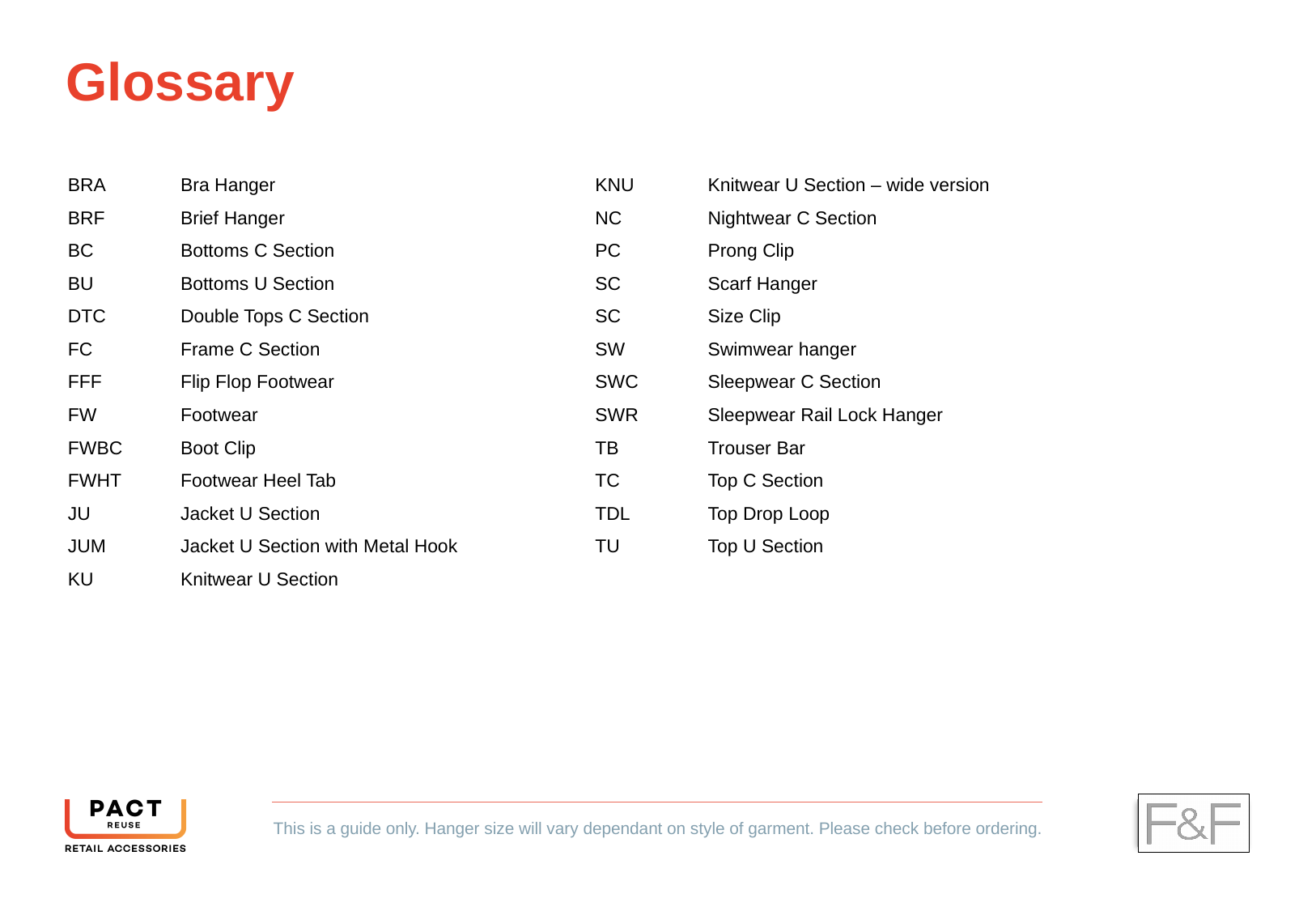

# Glossary
| BRA | Bra Hanger |
| --- | --- |
| BRF | Brief Hanger |
| BC | Bottoms C Section |
| BU | Bottoms U Section |
| DTC | Double Tops C Section |
| FC | Frame C Section |
| FFF | Flip Flop Footwear |
| FW | Footwear |
| FWBC | Boot Clip |
| FWHT | Footwear Heel Tab |
| JU | Jacket U Section |
| JUM | Jacket U Section with Metal Hook |
| KU | Knitwear U Section |
| KNU | Knitwear U Section – wide version |
| --- | --- |
| NC | Nightwear C Section |
| PC | Prong Clip |
| SC | Scarf Hanger |
| SC | Size Clip |
| SW | Swimwear hanger |
| SWC | Sleepwear C Section |
| SWR | Sleepwear Rail Lock Hanger |
| TB | Trouser Bar |
| TC | Top C Section |
| TDL | Top Drop Loop |
| TU | Top U Section |
|  |  |